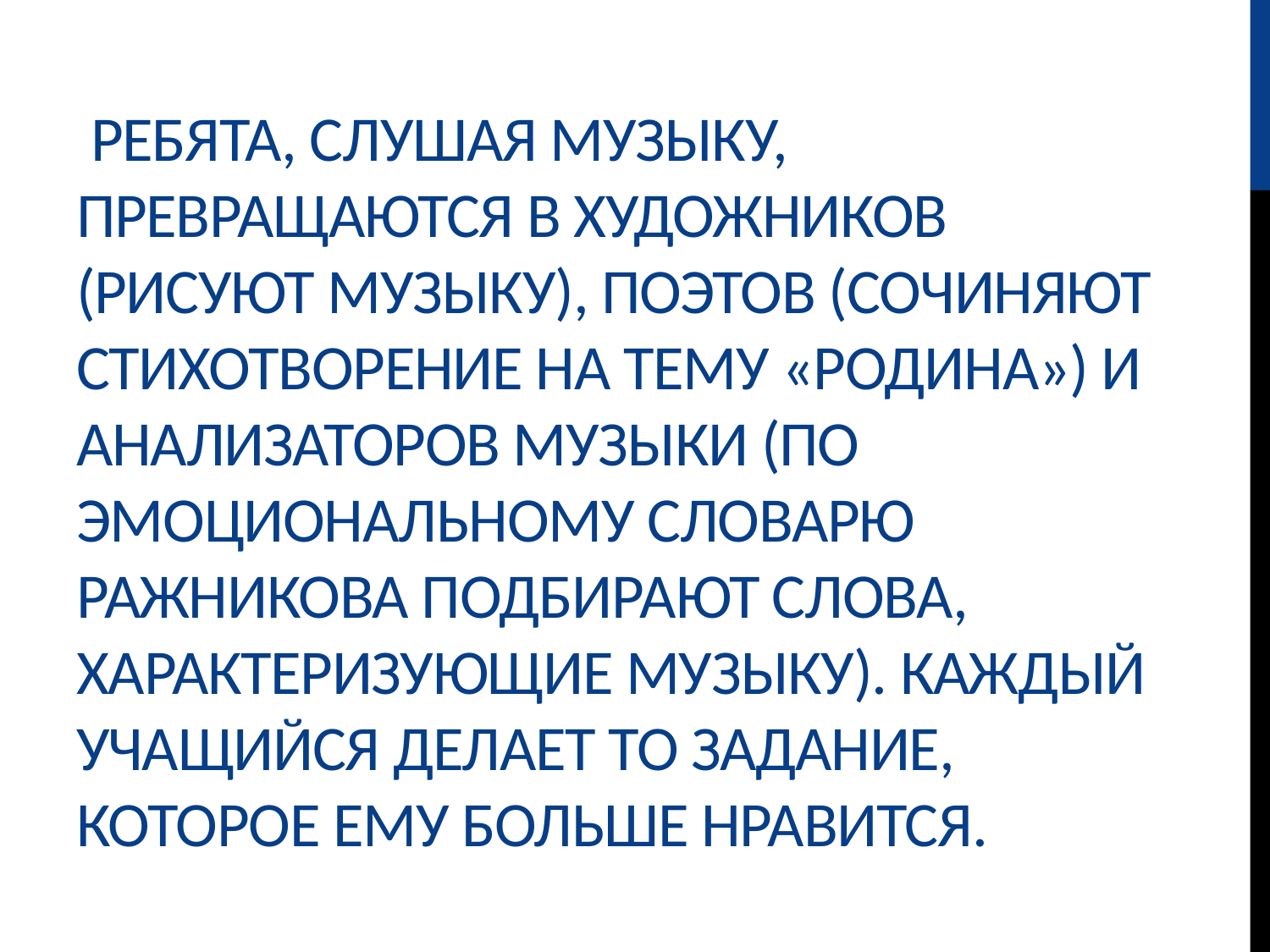

# Ребята, слушая музыку, превращаются в художников (рисуют музыку), поэтов (сочиняют стихотворение на тему «Родина») и анализаторов музыки (по эмоциональному словарю Ражникова подбирают слова, характеризующие музыку). Каждый учащийся делает то задание, которое ему больше нравится.